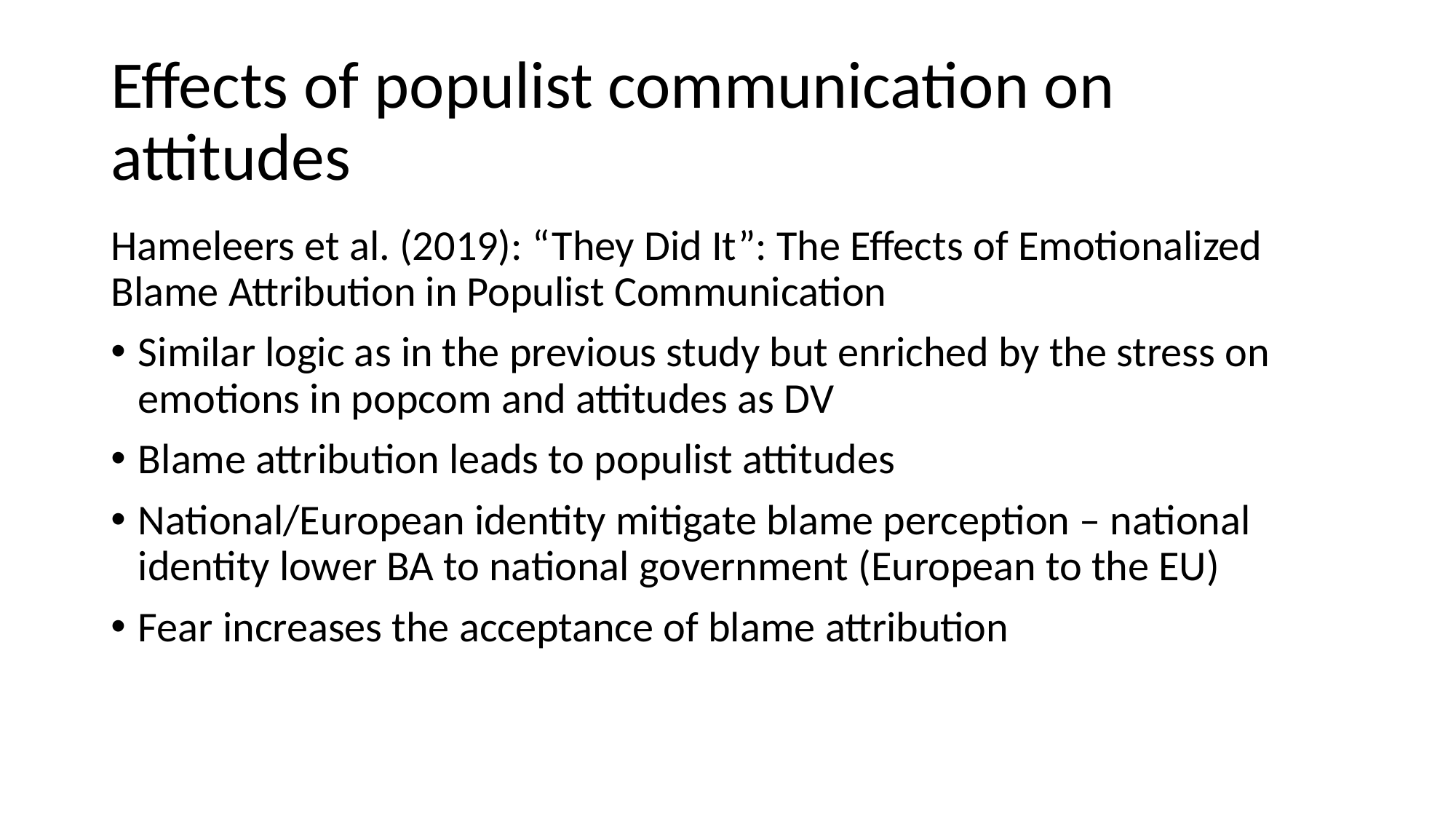

# Effects of populist communication on attitudes
Hameleers et al. (2019): “They Did It”: The Effects of Emotionalized Blame Attribution in Populist Communication
Similar logic as in the previous study but enriched by the stress on emotions in popcom and attitudes as DV
Blame attribution leads to populist attitudes
National/European identity mitigate blame perception – national identity lower BA to national government (European to the EU)
Fear increases the acceptance of blame attribution